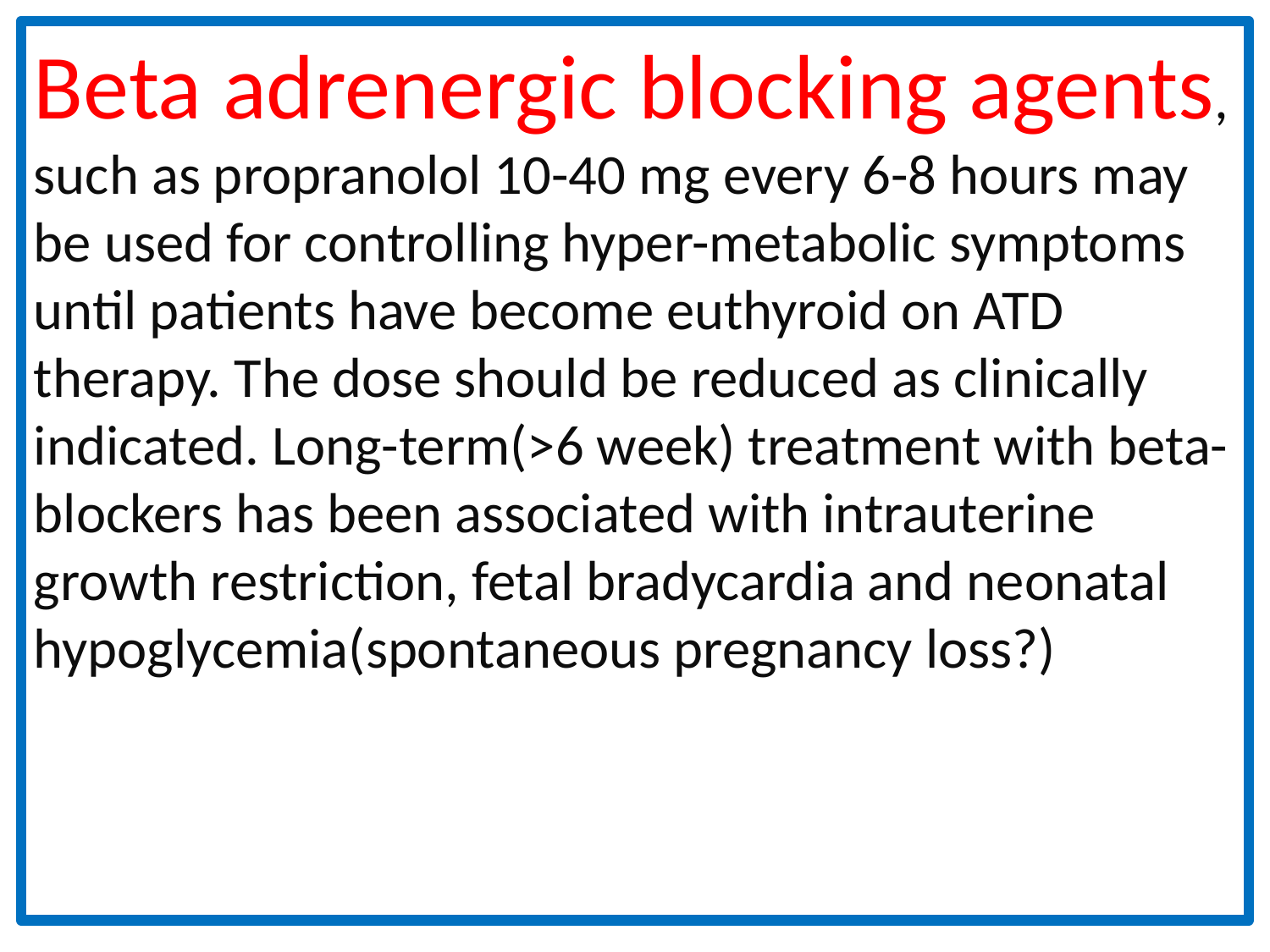

Beta adrenergic blocking agents, such as propranolol 10-40 mg every 6-8 hours may be used for controlling hyper-metabolic symptoms until patients have become euthyroid on ATD therapy. The dose should be reduced as clinically indicated. Long-term(>6 week) treatment with beta-blockers has been associated with intrauterine growth restriction, fetal bradycardia and neonatal hypoglycemia(spontaneous pregnancy loss?)
#